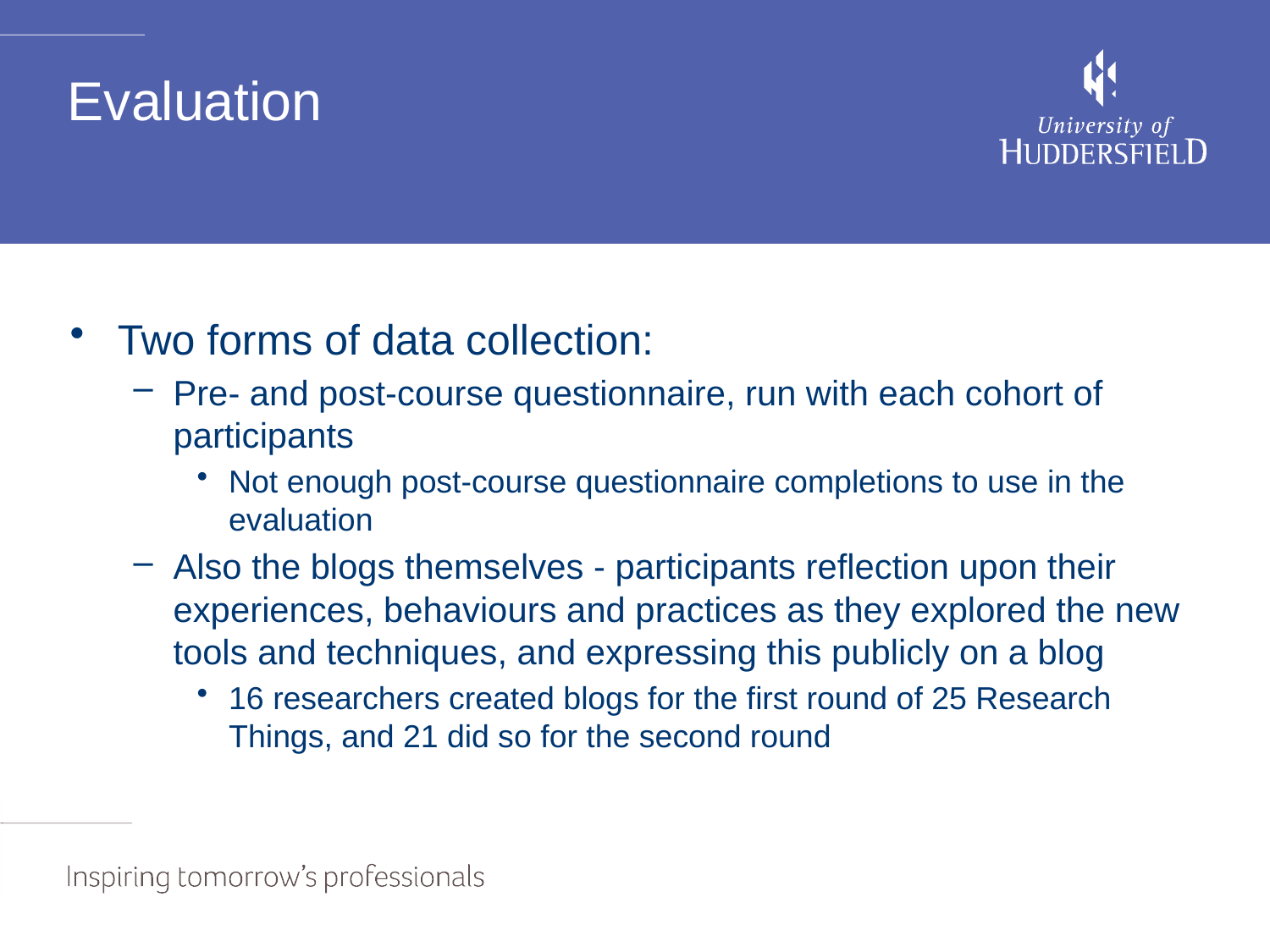

# Evaluation
Two forms of data collection:
Pre- and post-course questionnaire, run with each cohort of participants
Not enough post-course questionnaire completions to use in the evaluation
Also the blogs themselves - participants reflection upon their experiences, behaviours and practices as they explored the new tools and techniques, and expressing this publicly on a blog
16 researchers created blogs for the first round of 25 Research Things, and 21 did so for the second round